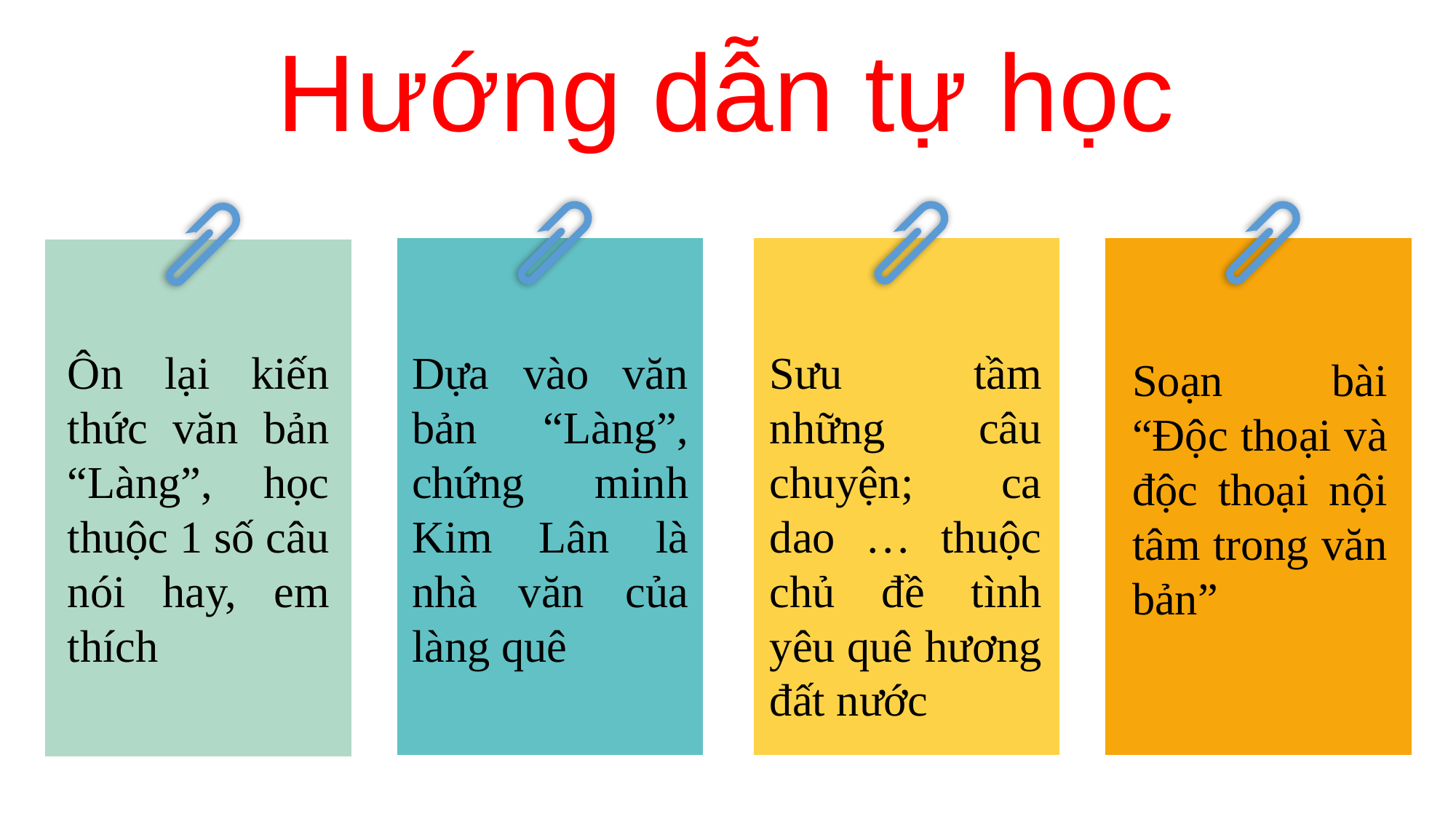

Hướng dẫn tự học

|  |  |  |
| --- | --- | --- |
|  |  |  |
|  |  |  |
|  |  |  |
|  |  |  |
|  |  |  |
|  |  |  |
|  |  |  |
| --- | --- | --- |
|  |  |  |
|  |  |  |
|  |  |  |
|  |  |  |
|  |  |  |
|  |  |  |
|  |  |  |
| --- | --- | --- |
|  |  |  |
|  |  |  |
|  |  |  |
|  |  |  |
|  |  |  |
|  |  |  |
|  |  |  |
| --- | --- | --- |
|  |  |  |
|  |  |  |
|  |  |  |
|  |  |  |
|  |  |  |
|  |  |  |
Ôn lại kiến thức văn bản “Làng”, học thuộc 1 số câu nói hay, em thích
Dựa vào văn bản “Làng”, chứng minh Kim Lân là nhà văn của làng quê
Sưu tầm những câu chuyện; ca dao … thuộc chủ đề tình yêu quê hương đất nước
Soạn bài “Độc thoại và độc thoại nội tâm trong văn bản”